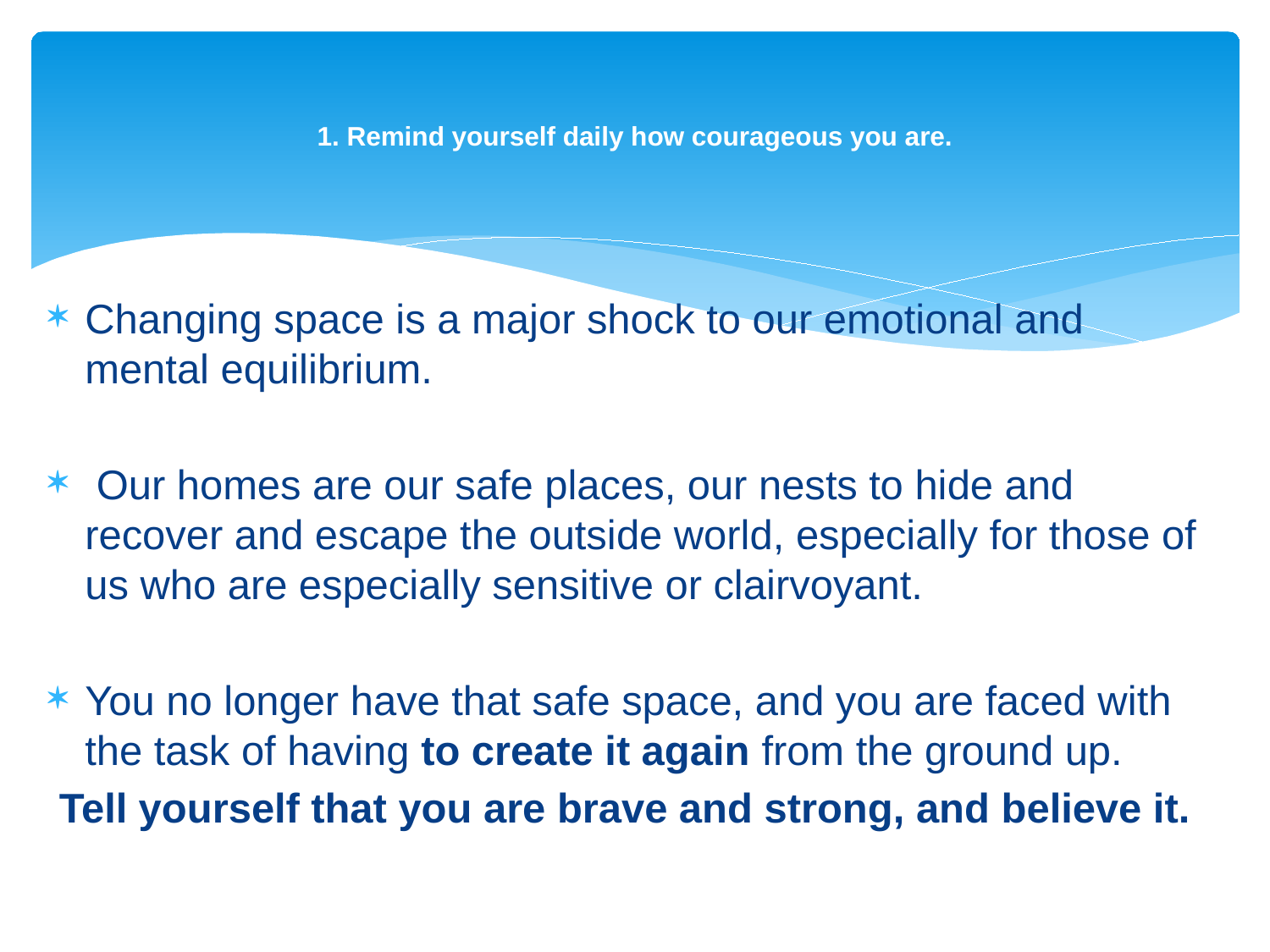

# 1. Remind yourself daily how courageous you are.
Changing space is a major shock to our emotional and mental equilibrium.

 Our homes are our safe places, our nests to hide and recover and escape the outside world, especially for those of us who are especially sensitive or clairvoyant.

You no longer have that safe space, and you are faced with the task of having to create it again from the ground up.
 Tell yourself that you are brave and strong, and believe it.